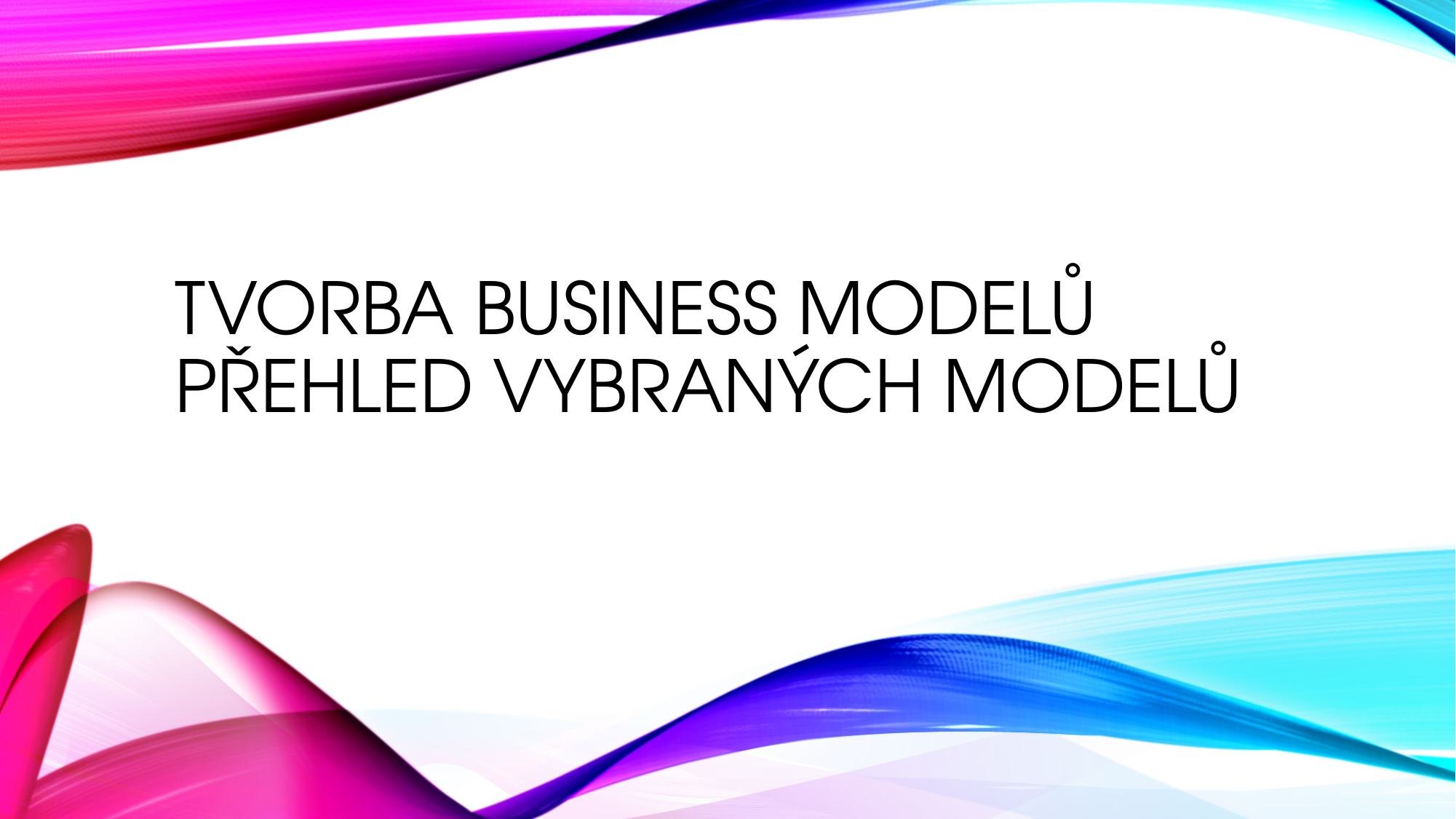

# Tvorba business modelů Přehled vybraných modelů